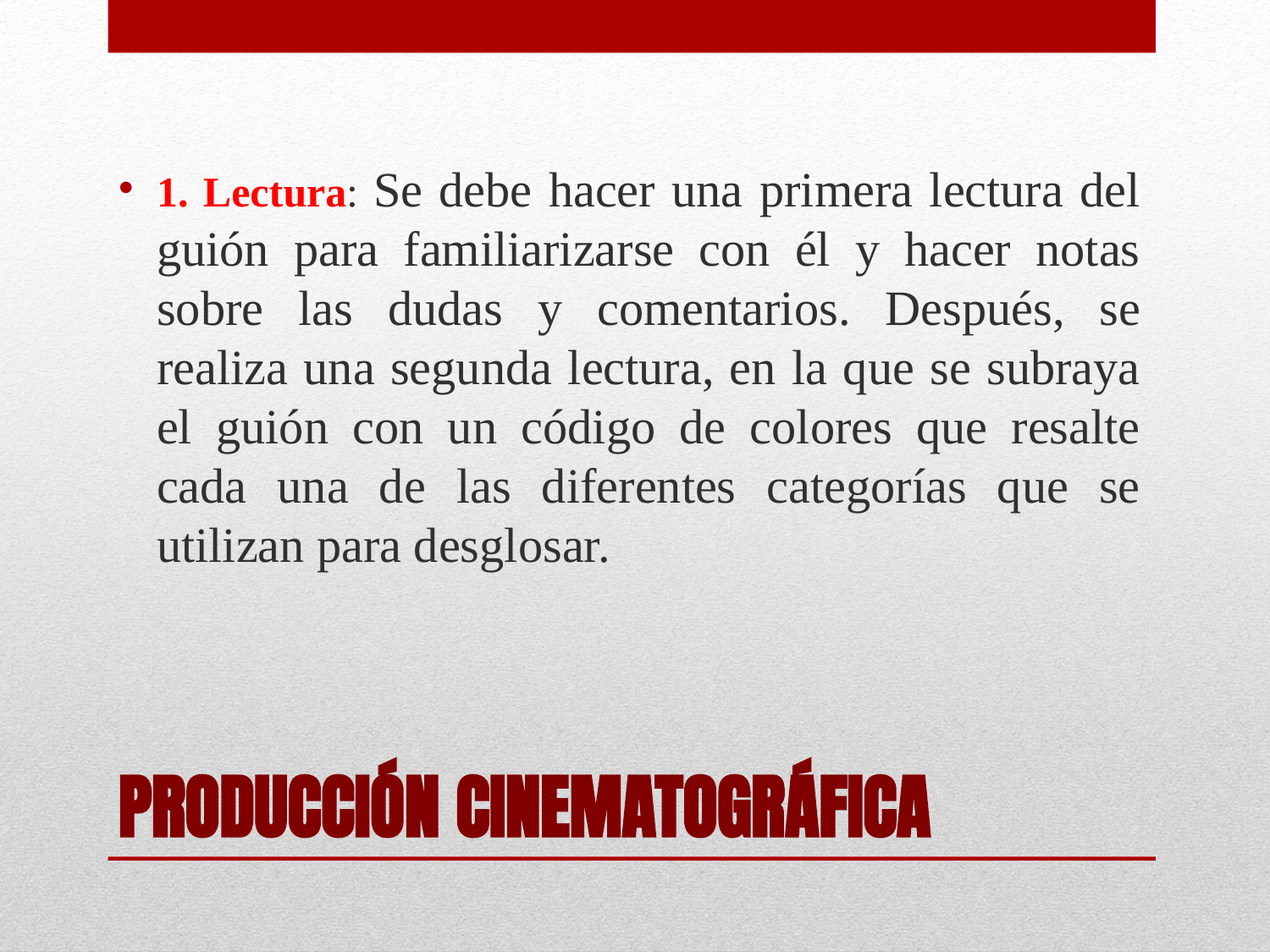

1. Lectura: Se debe hacer una primera lectura del guión para familiarizarse con él y hacer notas sobre las dudas y comentarios. Después, se realiza una segunda lectura, en la que se subraya el guión con un código de colores que resalte cada una de las diferentes categorías que se utilizan para desglosar.
# Producción Cinematográfica